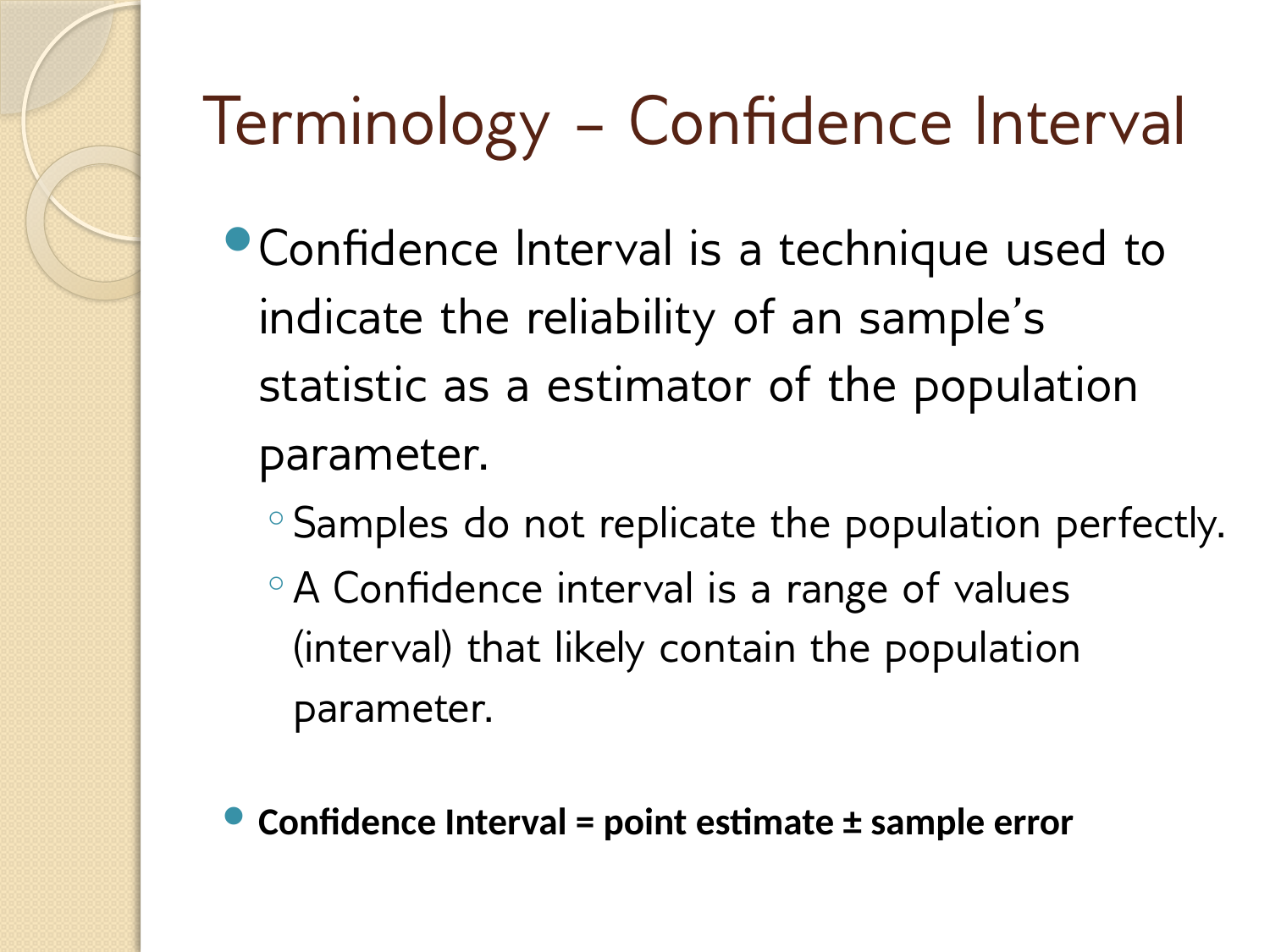

# Terminology – Confidence Interval
Confidence Interval is a technique used to indicate the reliability of an sample’s statistic as a estimator of the population parameter.
Samples do not replicate the population perfectly.
A Confidence interval is a range of values (interval) that likely contain the population parameter.

Confidence Interval = point estimate ± sample error